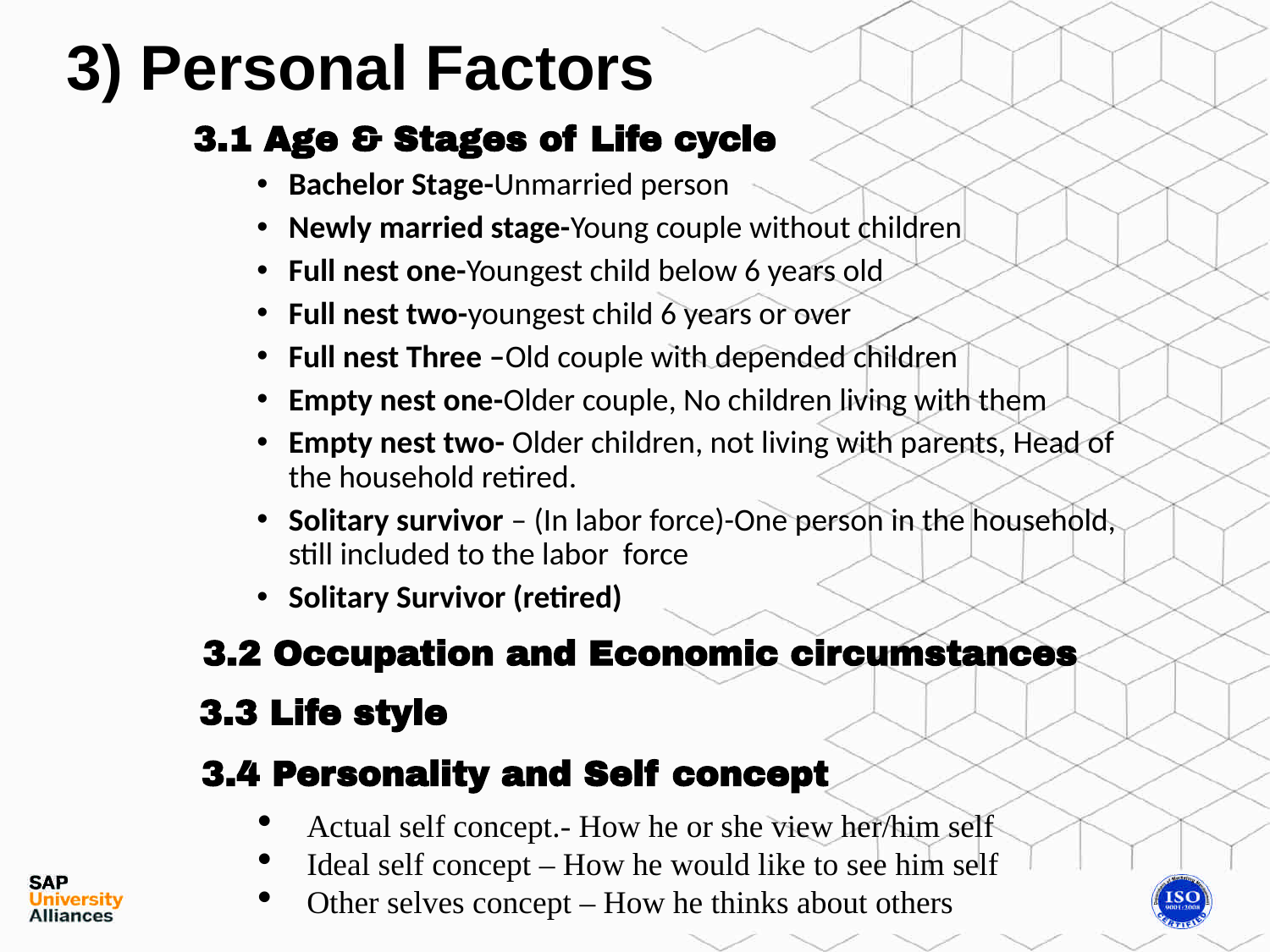

# 3) Personal Factors
	3.1 Age & Stages of Life cycle
Bachelor Stage-Unmarried person
Newly married stage-Young couple without children
Full nest one-Youngest child below 6 years old
Full nest two-youngest child 6 years or over
Full nest Three –Old couple with depended children
Empty nest one-Older couple, No children living with them
Empty nest two- Older children, not living with parents, Head of the household retired.
Solitary survivor – (In labor force)-One person in the household, still included to the labor  force
Solitary Survivor (retired)

3.2 Occupation and Economic circumstances
3.3 Life style
3.4 Personality and Self concept
Actual self concept.- How he or she view her/him self
Ideal self concept – How he would like to see him self
Other selves concept – How he thinks about others